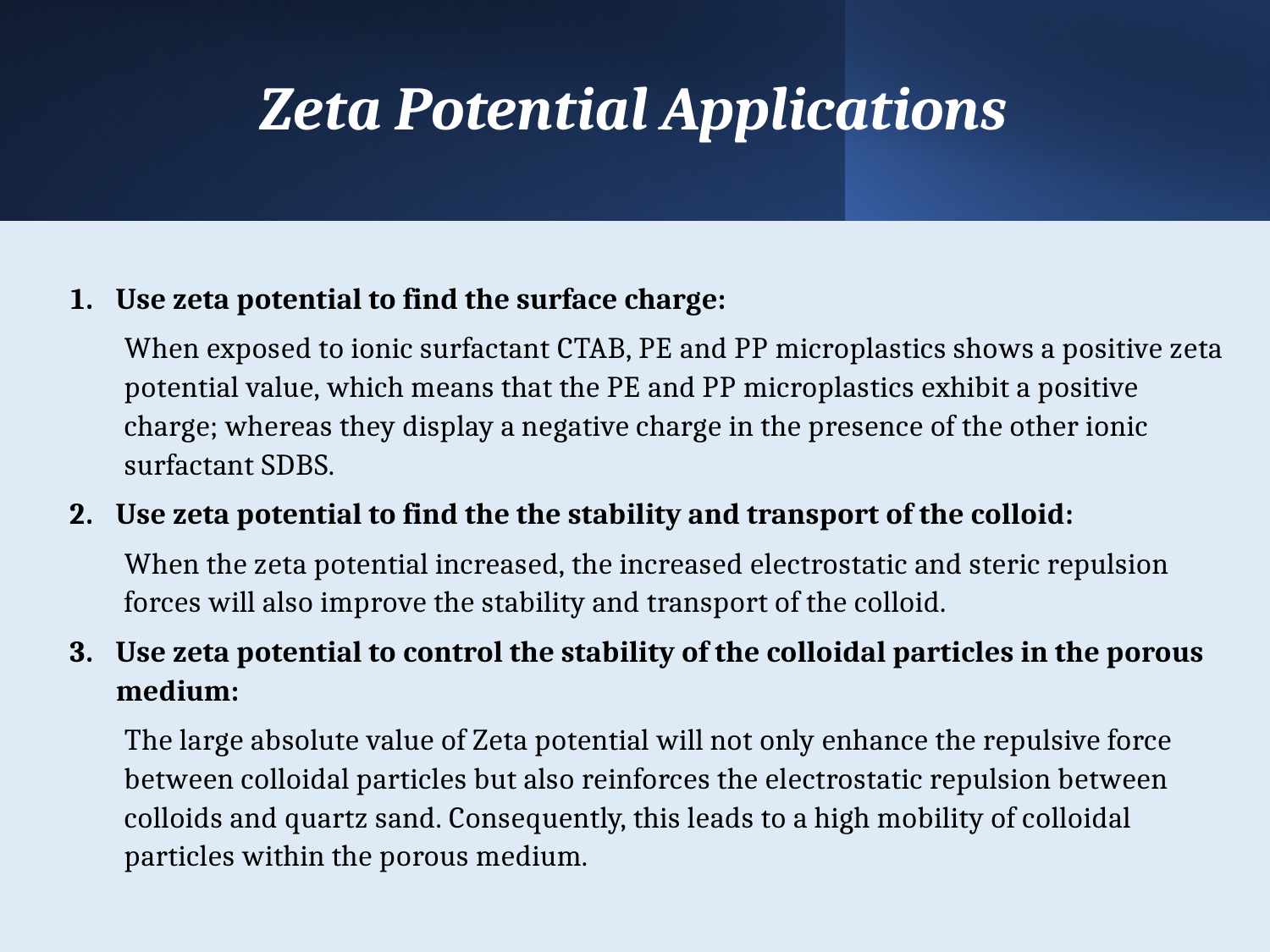

Zeta Potential Applications
Use zeta potential to find the surface charge:
When exposed to ionic surfactant CTAB, PE and PP microplastics shows a positive zeta potential value, which means that the PE and PP microplastics exhibit a positive charge; whereas they display a negative charge in the presence of the other ionic surfactant SDBS.
Use zeta potential to find the the stability and transport of the colloid:
When the zeta potential increased, the increased electrostatic and steric repulsion forces will also improve the stability and transport of the colloid.
Use zeta potential to control the stability of the colloidal particles in the porous medium:
The large absolute value of Zeta potential will not only enhance the repulsive force between colloidal particles but also reinforces the electrostatic repulsion between colloids and quartz sand. Consequently, this leads to a high mobility of colloidal particles within the porous medium.